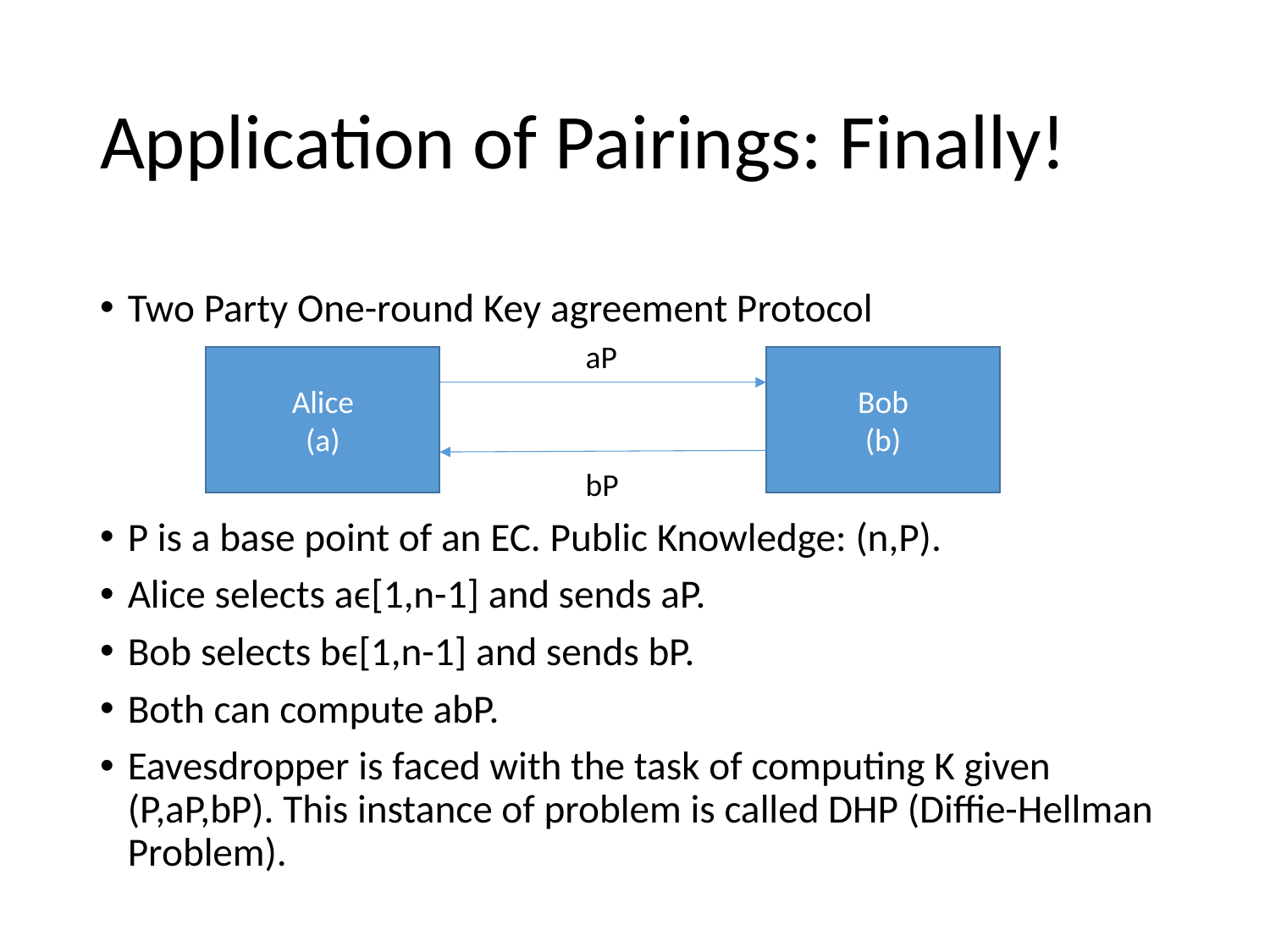

# Application of Pairings: Finally!
Two Party One-round Key agreement Protocol

P is a base point of an EC. Public Knowledge: (n,P).
Alice selects aϵ[1,n-1] and sends aP.
Bob selects bϵ[1,n-1] and sends bP.
Both can compute abP.
Eavesdropper is faced with the task of computing K given (P,aP,bP). This instance of problem is called DHP (Diffie-Hellman Problem).
aP
Bob
(b)
Alice
(a)
bP